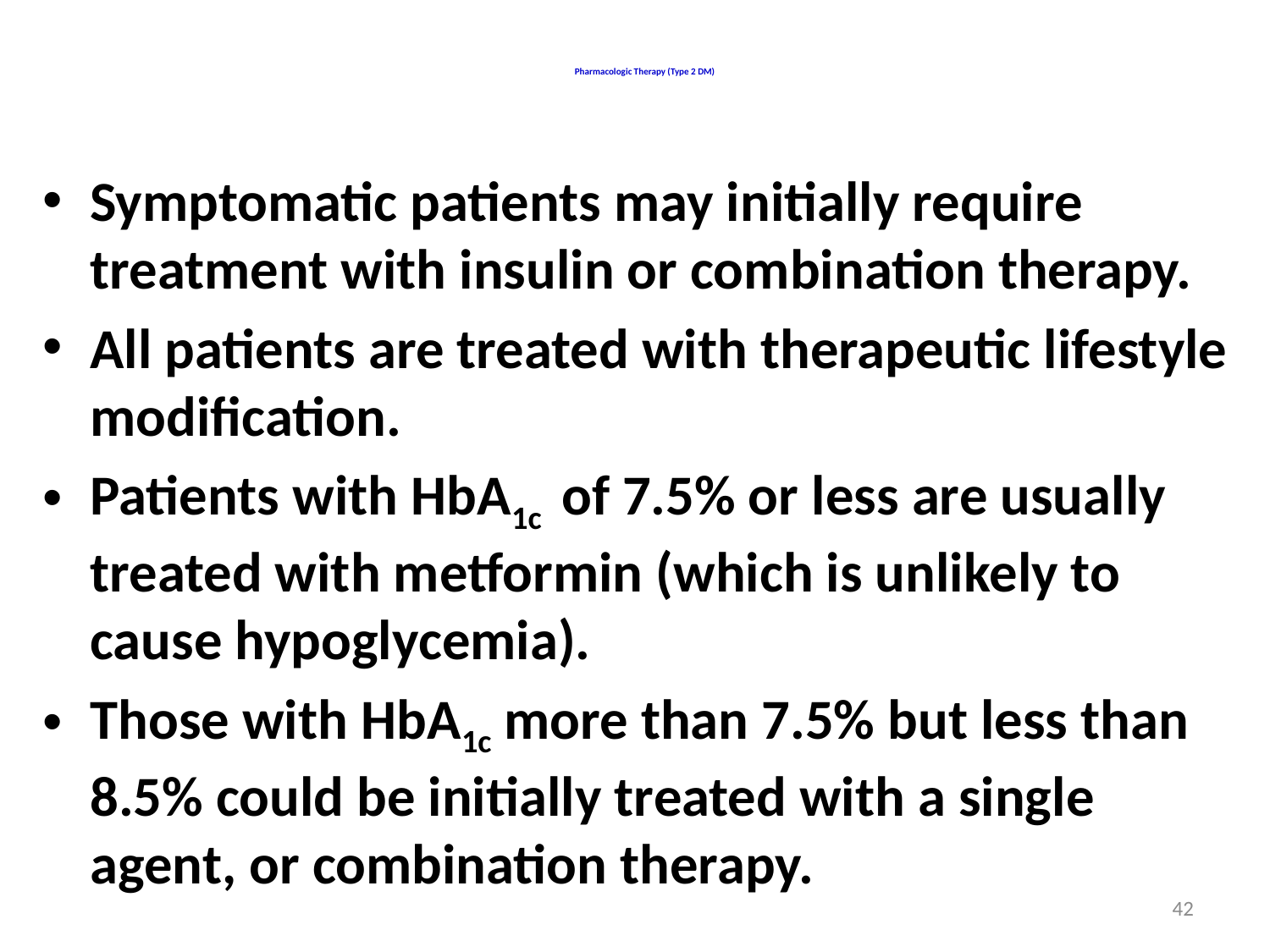

# Pharmacologic Therapy (Type 2 DM)
Symptomatic patients may initially require treatment with insulin or combination therapy.
All patients are treated with therapeutic lifestyle modification.
Patients with HbA1c  of 7.5% or less are usually treated with metformin (which is unlikely to cause hypoglycemia).
Those with HbA1c more than 7.5% but less than 8.5% could be initially treated with a single agent, or combination therapy.

42